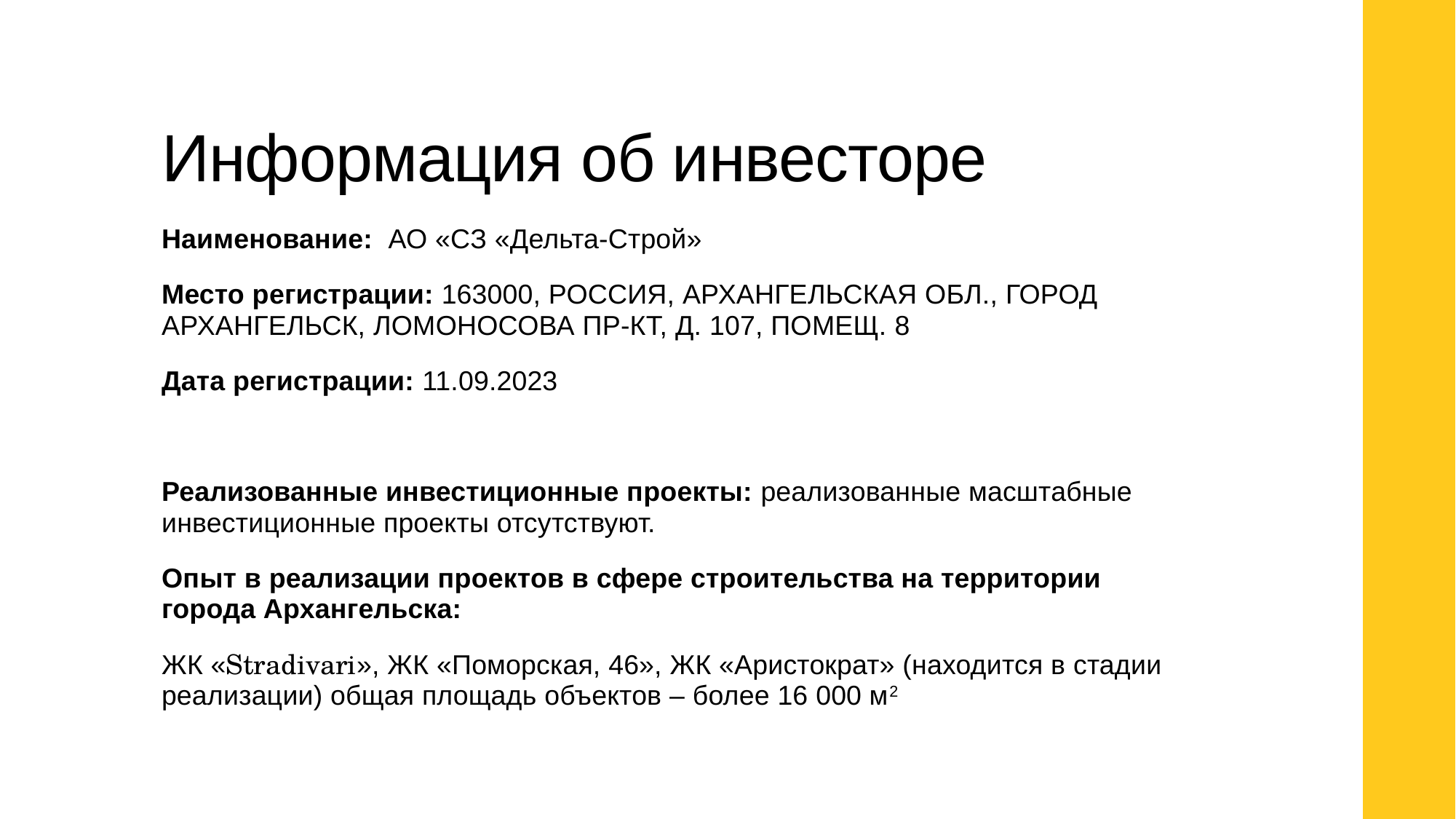

# Информация об инвесторе
Наименование:  АО «СЗ «Дельта-Строй»
Место регистрации: 163000, РОССИЯ, АРХАНГЕЛЬСКАЯ ОБЛ., ГОРОД АРХАНГЕЛЬСК, ЛОМОНОСОВА ПР-КТ, Д. 107, ПОМЕЩ. 8
Дата регистрации: 11.09.2023

Реализованные инвестиционные проекты: реализованные масштабные инвестиционные проекты отсутствуют.
Опыт в реализации проектов в сфере строительства на территории города Архангельска:
ЖК «Stradivari», ЖК «Поморская, 46», ЖК «Аристократ» (находится в стадии реализации) общая площадь объектов – более 16 000 м2